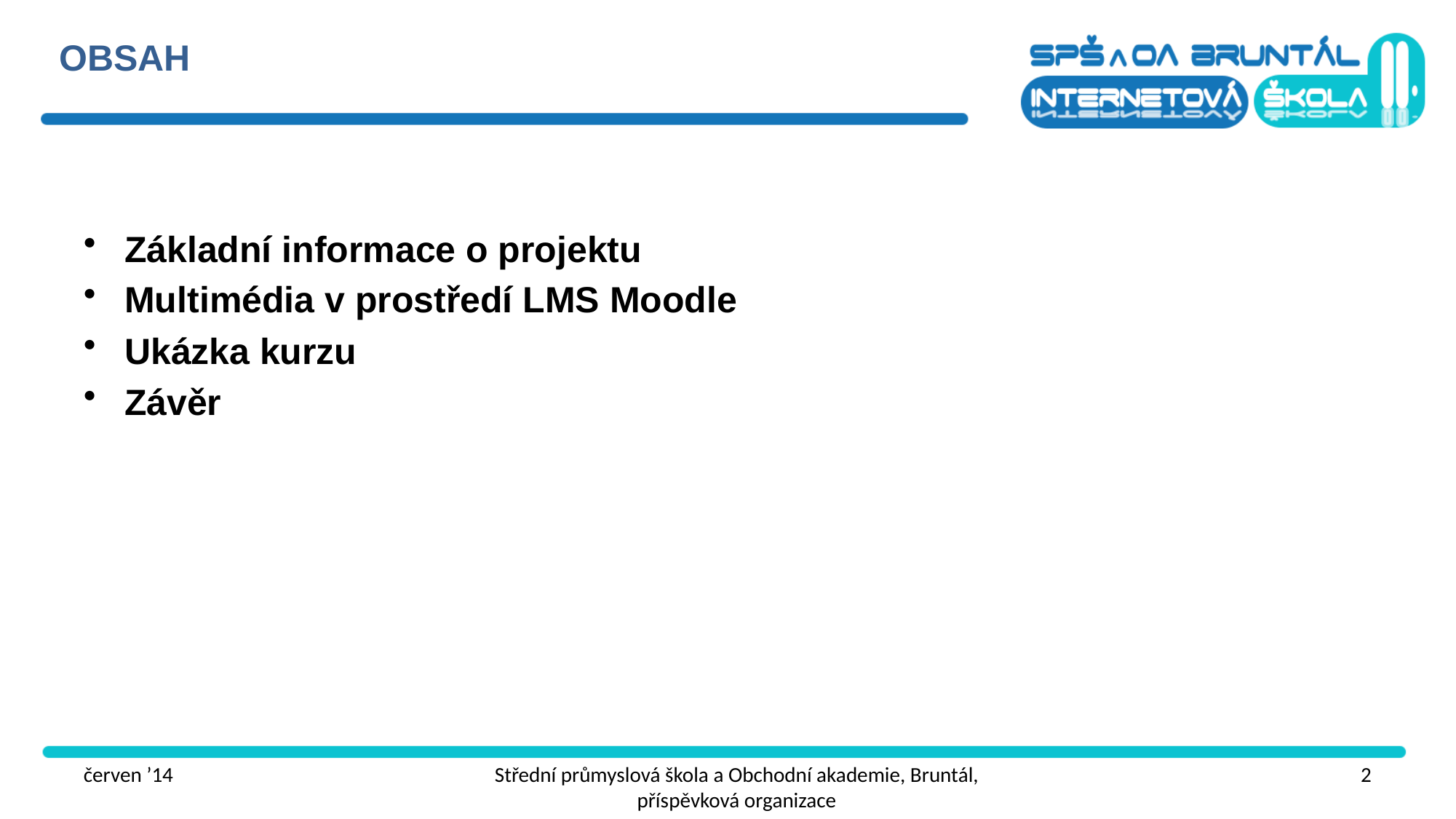

# OBSAH

Základní informace o projektu
Multimédia v prostředí LMS Moodle
Ukázka kurzu
Závěr
červen ’14
Střední průmyslová škola a Obchodní akademie, Bruntál, příspěvková organizace
2